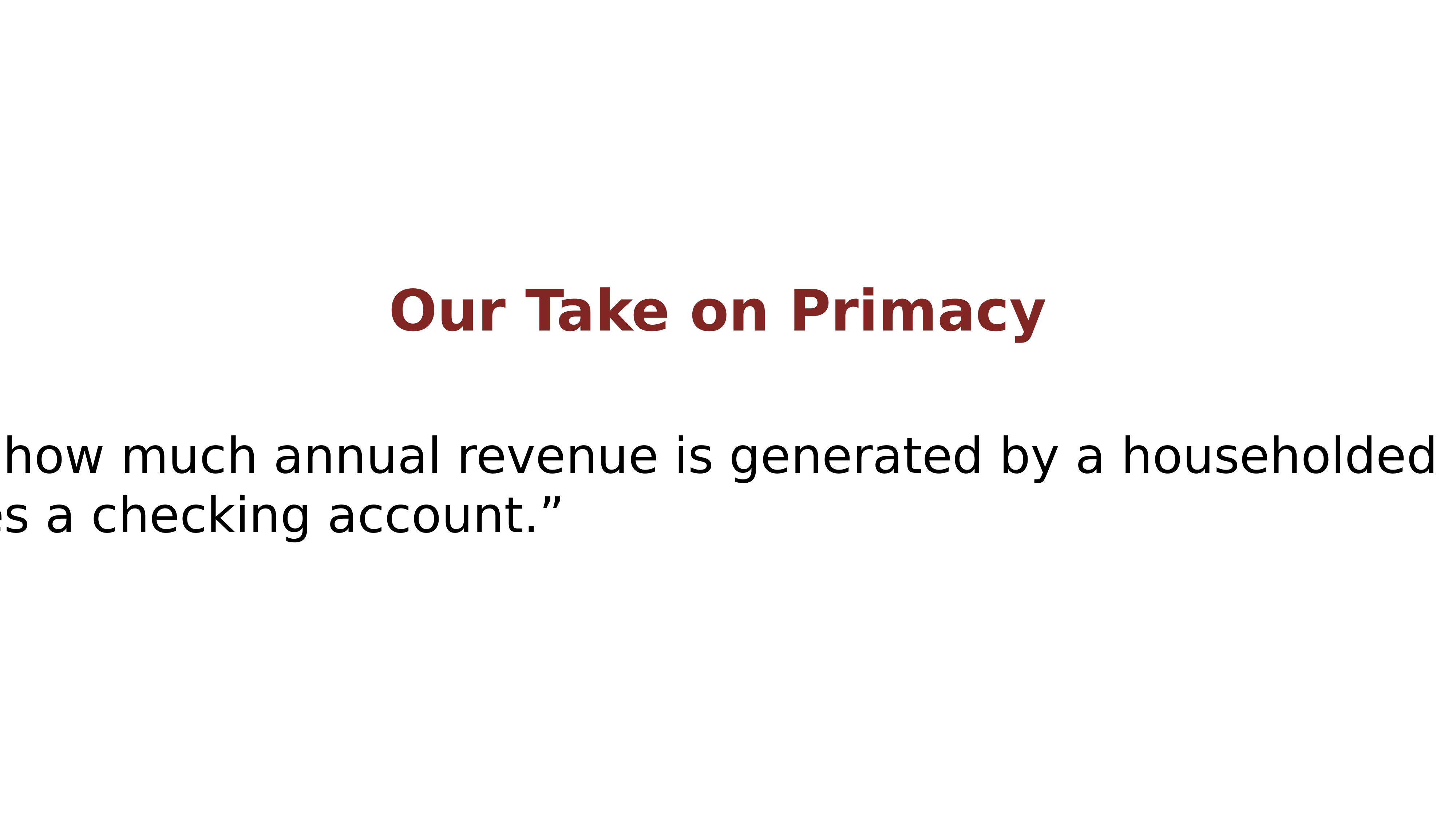

Our Take on Primacy

“Primacy is how much annual revenue is generated by a householded relationship that includes a checking account.”